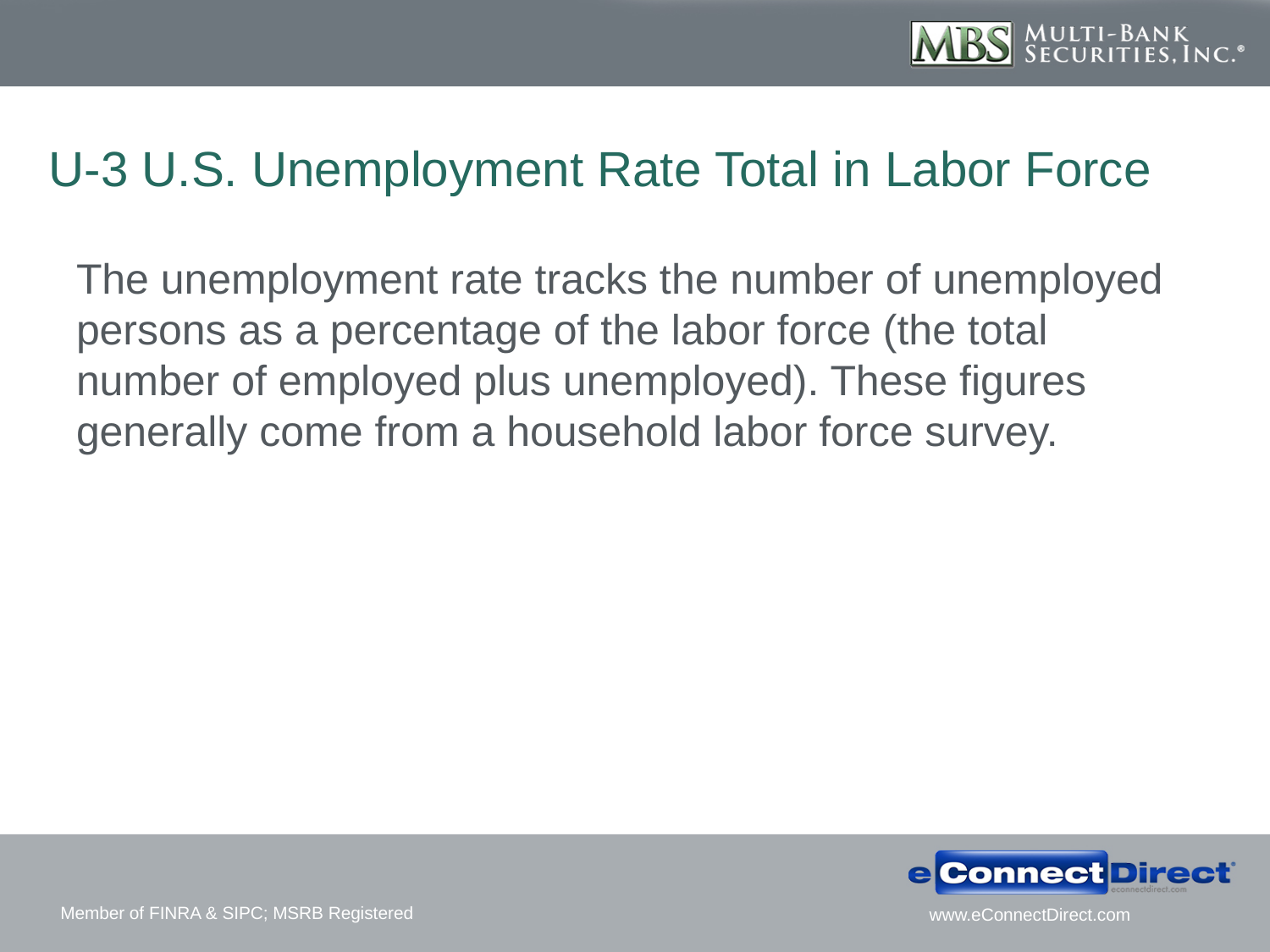

# U-3 U.S. Unemployment Rate Total in Labor Force
The unemployment rate tracks the number of unemployed persons as a percentage of the labor force (the total number of employed plus unemployed). These figures generally come from a household labor force survey.